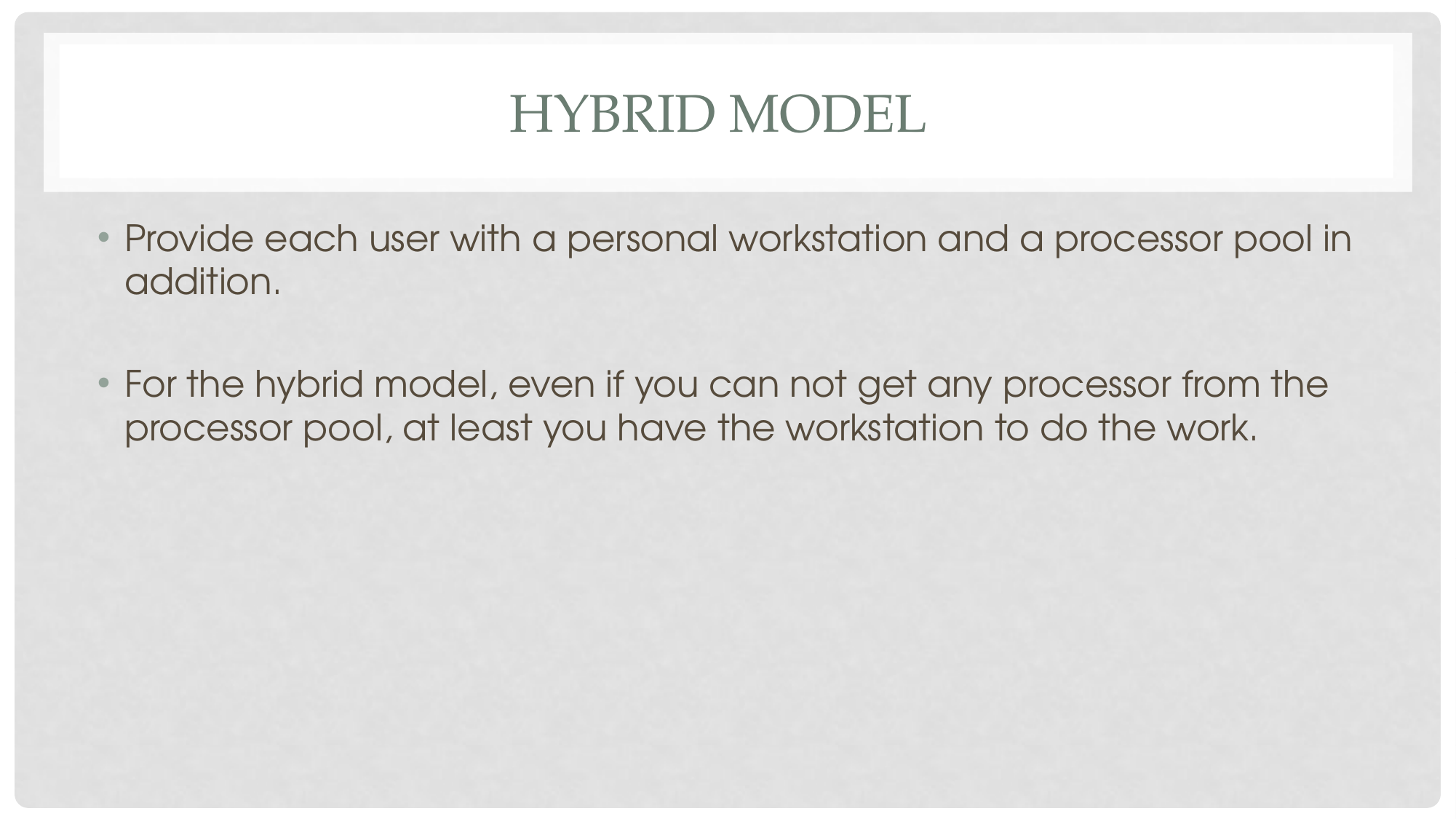

# hybrid model
Provide each user with a personal workstation and a processor pool in addition.

For the hybrid model, even if you can not get any processor from the processor pool, at least you have the workstation to do the work.